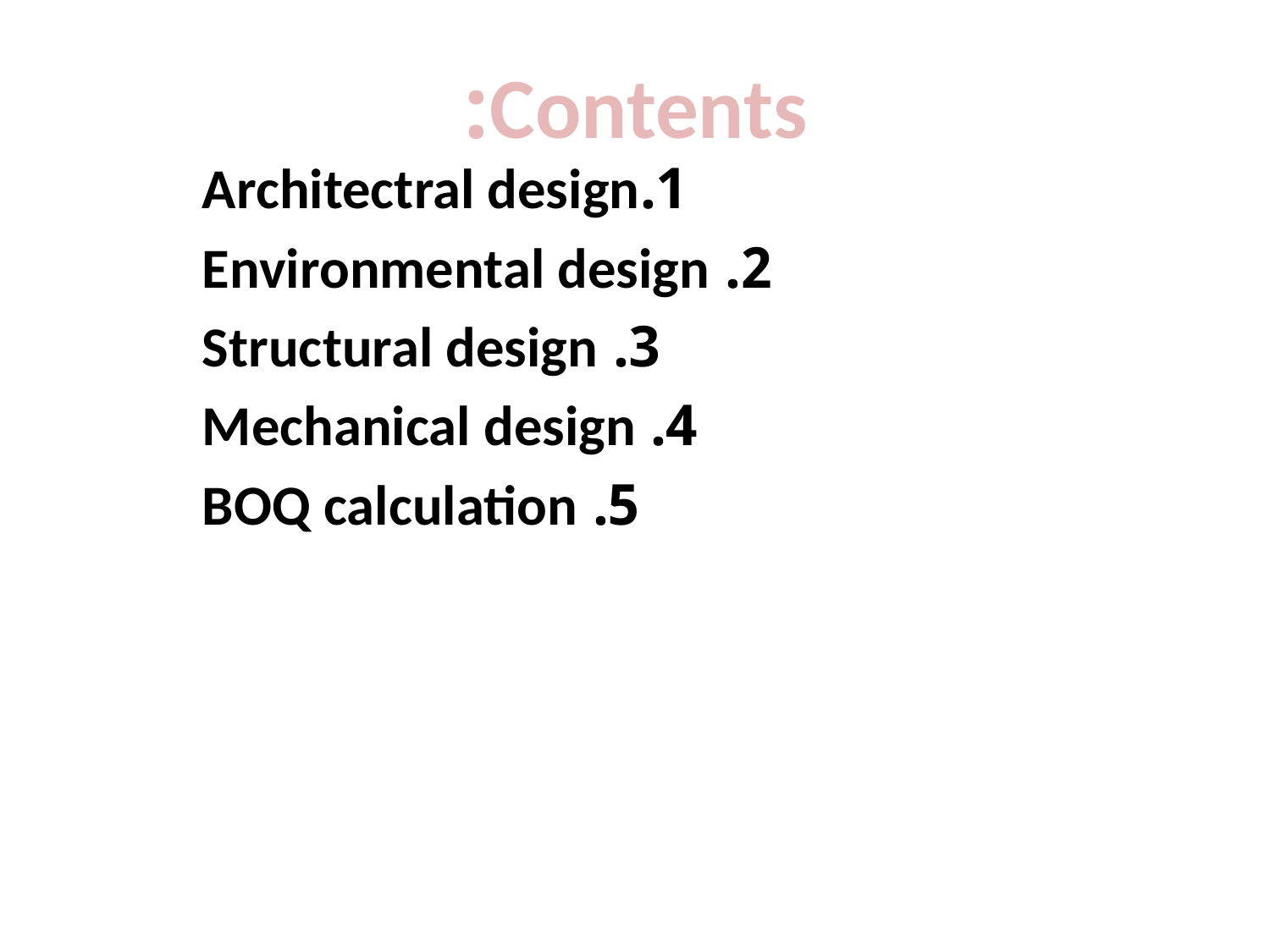

# Contents:
1.Architectral design
2. Environmental design
3. Structural design
4. Mechanical design
5. BOQ calculation